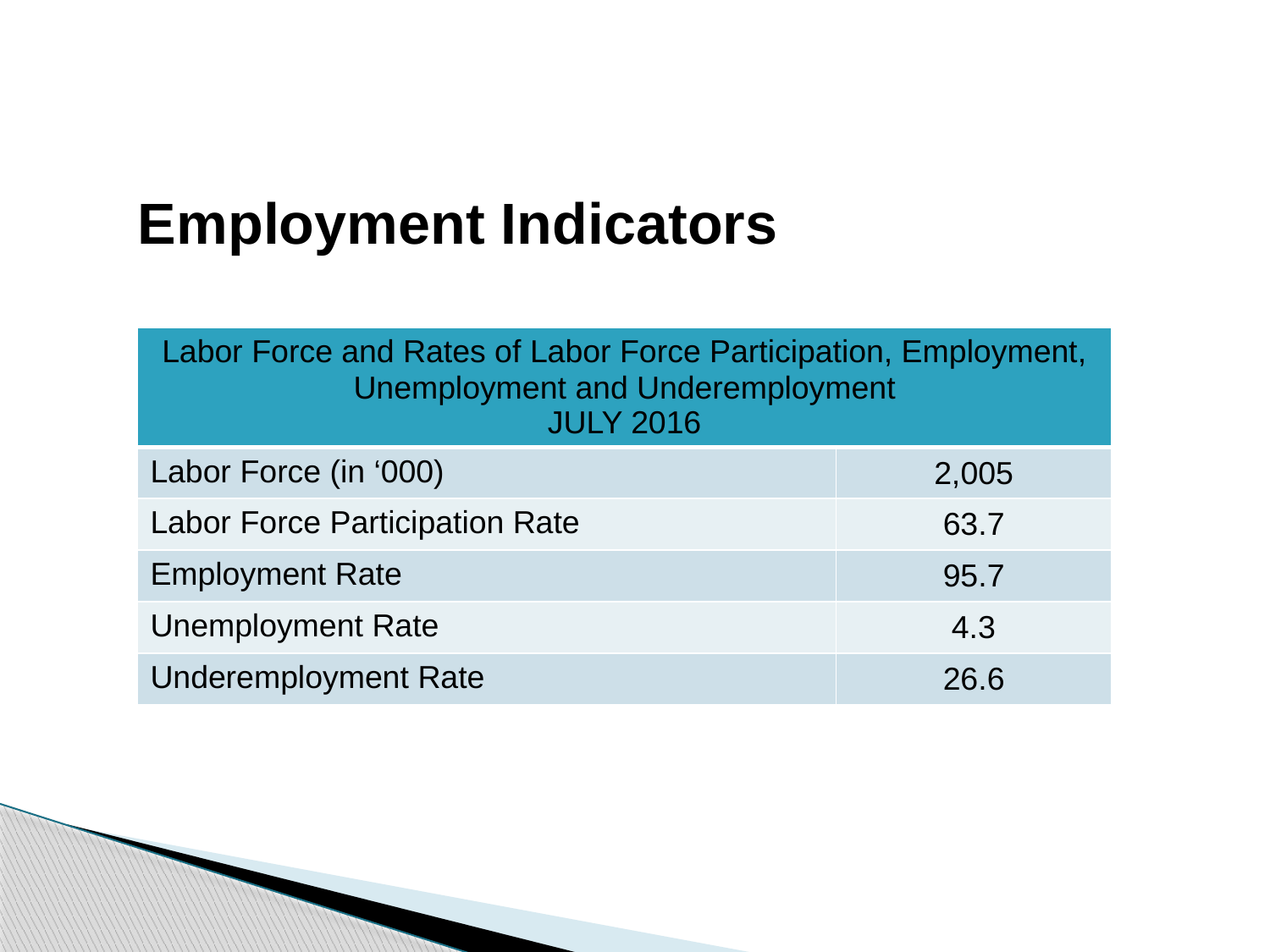

# Employment Indicators
| Labor Force and Rates of Labor Force Participation, Employment, Unemployment and Underemployment JULY 2016 |  |
| --- | --- |
| Labor Force (in ‘000) | 2,005 |
| Labor Force Participation Rate | 63.7 |
| Employment Rate | 95.7 |
| Unemployment Rate | 4.3 |
| Underemployment Rate | 26.6 |